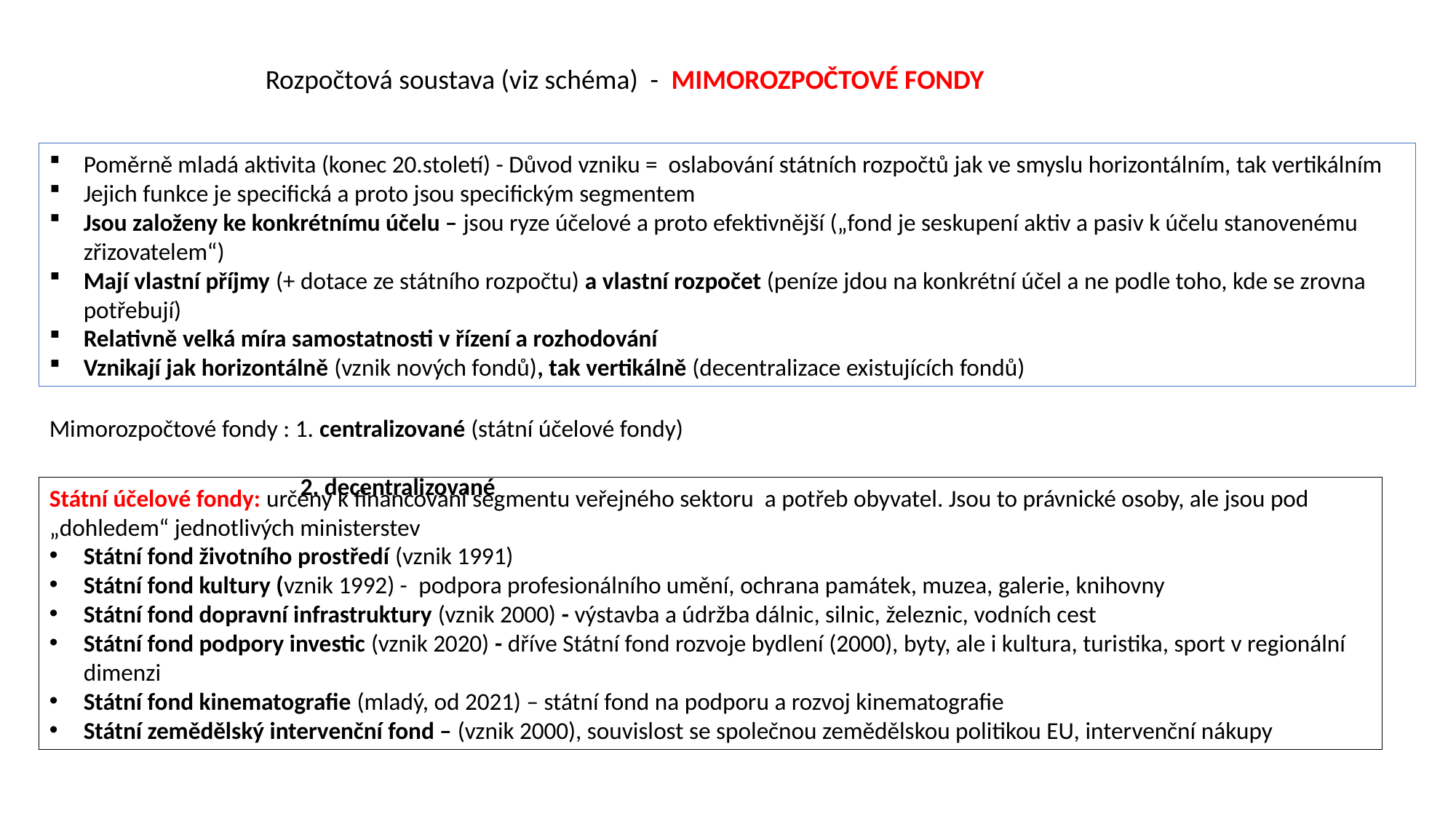

Rozpočtová soustava (viz schéma)  -  MIMOROZPOČTOVÉ FONDY
Poměrně mladá aktivita (konec 20.století) - Důvod vzniku =  oslabování státních rozpočtů jak ve smyslu horizontálním, tak vertikálním
Jejich funkce je specifická a proto jsou specifickým segmentem
Jsou založeny ke konkrétnímu účelu – jsou ryze účelové a proto efektivnější („fond je seskupení aktiv a pasiv k účelu stanovenému zřizovatelem“)
Mají vlastní příjmy (+ dotace ze státního rozpočtu) a vlastní rozpočet (peníze jdou na konkrétní účel a ne podle toho, kde se zrovna potřebují)
Relativně velká míra samostatnosti v řízení a rozhodování
Vznikají jak horizontálně (vznik nových fondů), tak vertikálně (decentralizace existujících fondů)
Mimorozpočtové fondy : 1. centralizované (státní účelové fondy)
                                              2. decentralizované
Státní účelové fondy: určeny k financování segmentu veřejného sektoru  a potřeb obyvatel. Jsou to právnické osoby, ale jsou pod „dohledem“ jednotlivých ministerstev
Státní fond životního prostředí (vznik 1991)
Státní fond kultury (vznik 1992) -  podpora profesionálního umění, ochrana památek, muzea, galerie, knihovny
Státní fond dopravní infrastruktury (vznik 2000) - výstavba a údržba dálnic, silnic, železnic, vodních cest
Státní fond podpory investic (vznik 2020) - dříve Státní fond rozvoje bydlení (2000), byty, ale i kultura, turistika, sport v regionální dimenzi
Státní fond kinematografie (mladý, od 2021) – státní fond na podporu a rozvoj kinematografie
Státní zemědělský intervenční fond – (vznik 2000), souvislost se společnou zemědělskou politikou EU, intervenční nákupy